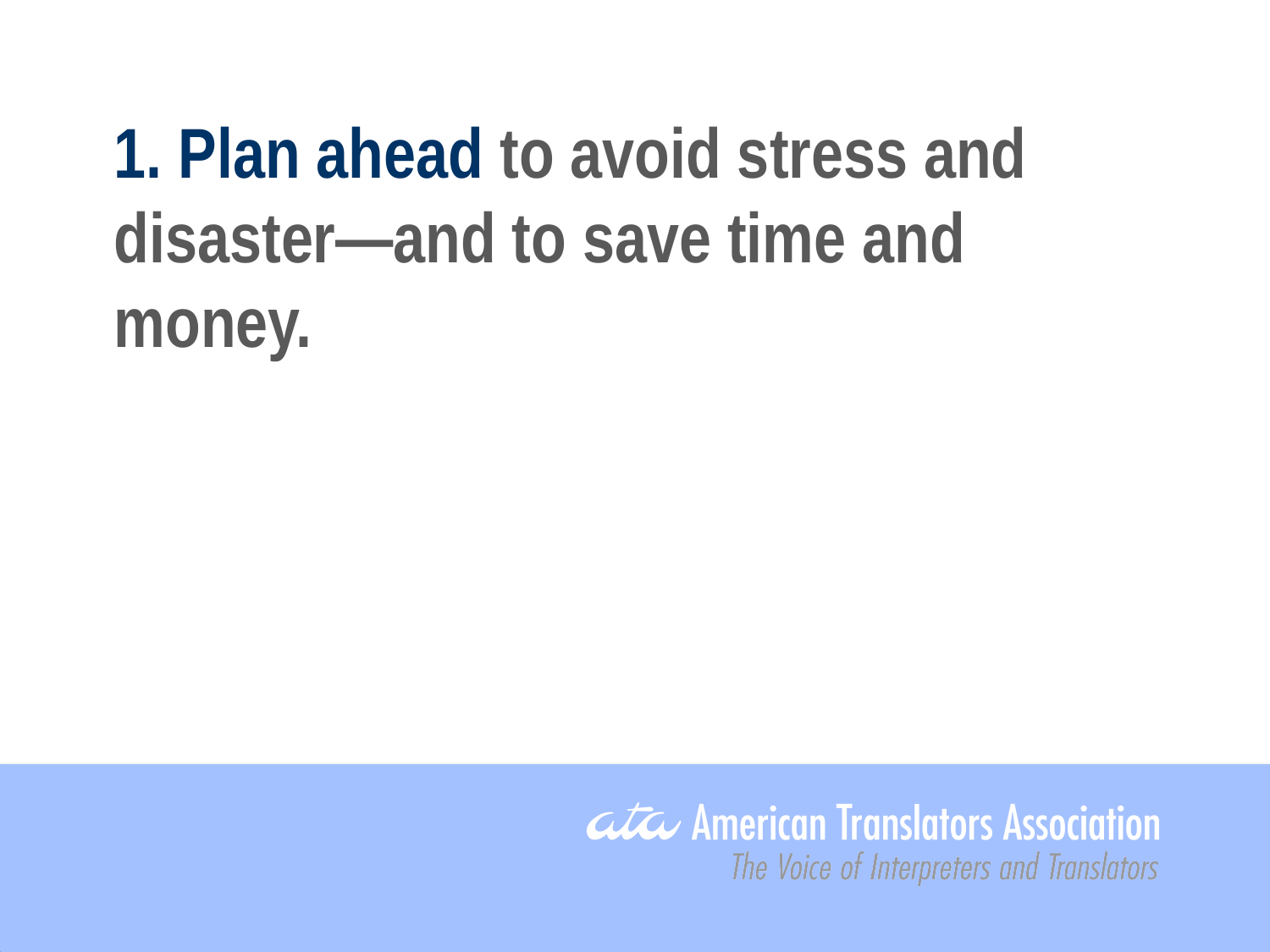

1. Plan ahead to avoid stress and disaster—and to save time and money.